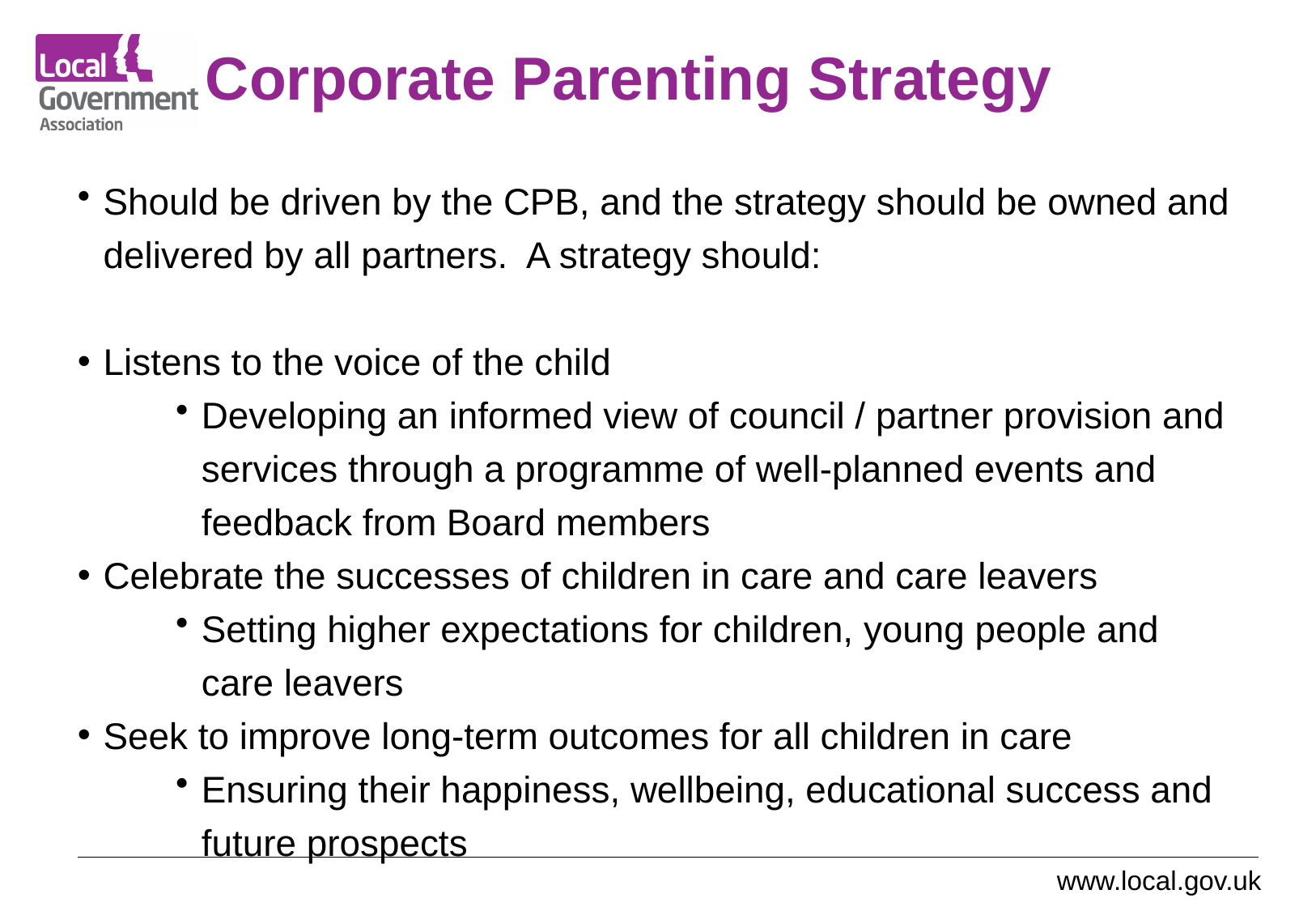

# Corporate Parenting Strategy
Should be driven by the CPB, and the strategy should be owned and delivered by all partners.  A strategy should:

Listens to the voice of the child
Developing an informed view of council / partner provision and services through a programme of well-planned events and feedback from Board members
Celebrate the successes of children in care and care leavers
Setting higher expectations for children, young people and care leavers
Seek to improve long-term outcomes for all children in care
Ensuring their happiness, wellbeing, educational success and future prospects